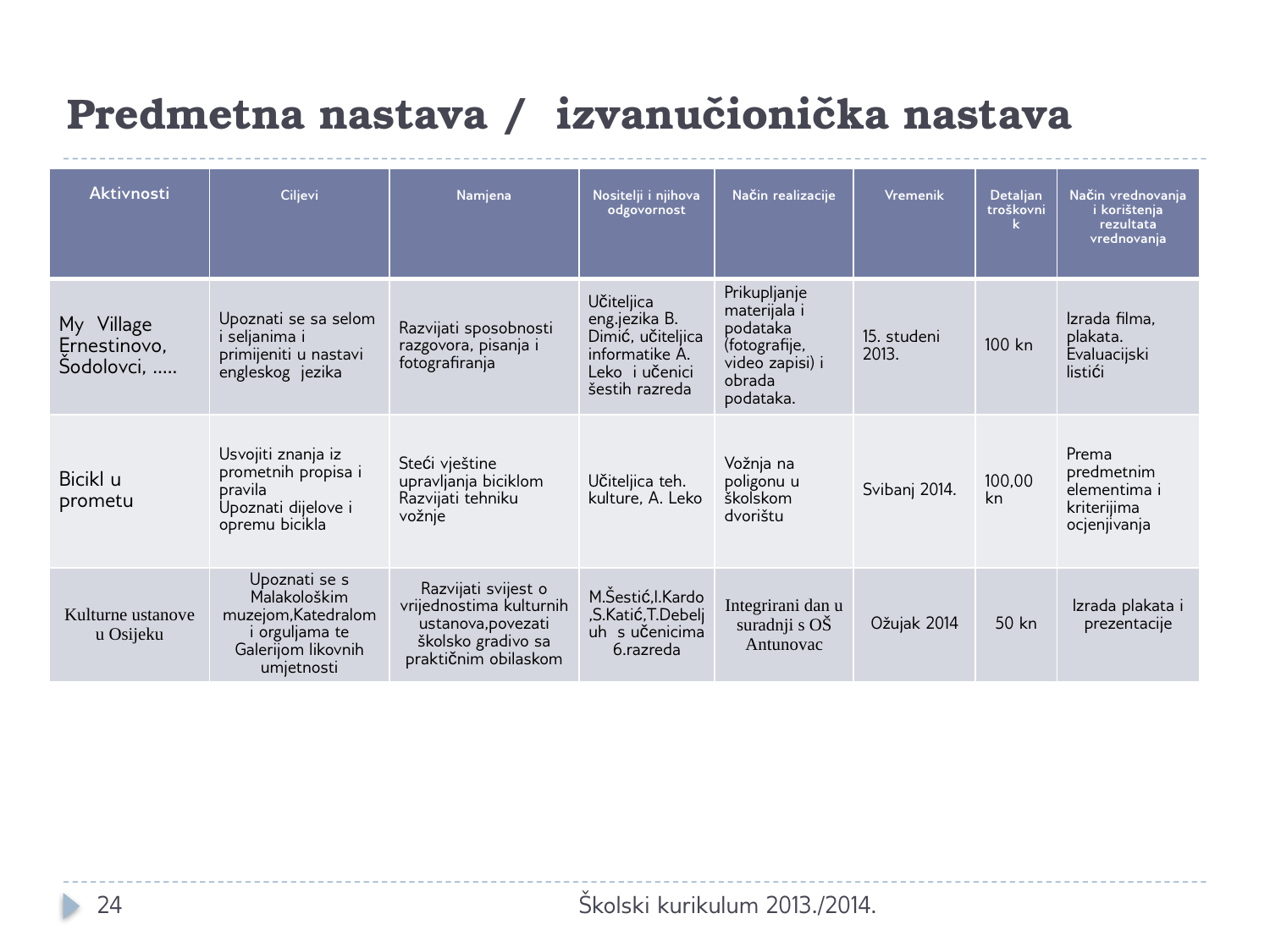

# Predmetna nastava /  izvanučionička nastava
| Aktivnosti | Ciljevi | Namjena | Nositelji i njihova odgovornost | Način realizacije | Vremenik | Detaljan troškovnik | Način vrednovanja i korištenja rezultata vrednovanja |
| --- | --- | --- | --- | --- | --- | --- | --- |
| My Village Ernestinovo, Šodolovci, ….. | Upoznati se sa selom i seljanima i primijeniti u nastavi engleskog jezika | Razvijati sposobnosti razgovora, pisanja i fotografiranja | Učiteljica eng.jezika B. Dimić, učiteljica informatike A. Leko i učenici šestih razreda | Prikupljanje materijala i podataka (fotografije, video zapisi) i obrada podataka. | 15. studeni 2013. | 100 kn | Izrada filma, plakata. Evaluacijski listići |
| Bicikl u prometu | Usvojiti znanja iz prometnih propisa i pravila Upoznati dijelove i opremu bicikla | Steći vještine upravljanja biciklom Razvijati tehniku vožnje | Učiteljica teh. kulture, A. Leko | Vožnja na poligonu u školskom dvorištu | Svibanj 2014. | 100,00 kn | Prema predmetnim elementima i kriterijima ocjenjivanja |
| Kulturne ustanove u Osijeku | Upoznati se s Malakološkim muzejom,Katedralom i orguljama te Galerijom likovnih umjetnosti | Razvijati svijest o vrijednostima kulturnih ustanova,povezati školsko gradivo sa praktičnim obilaskom | M.Šestić,I.Kardo,S.Katić,T.Debeljuh s učenicima 6.razreda | Integrirani dan u suradnji s OŠ Antunovac | Ožujak 2014 | 50 kn | Izrada plakata i prezentacije |
24
Školski kurikulum 2013./2014.